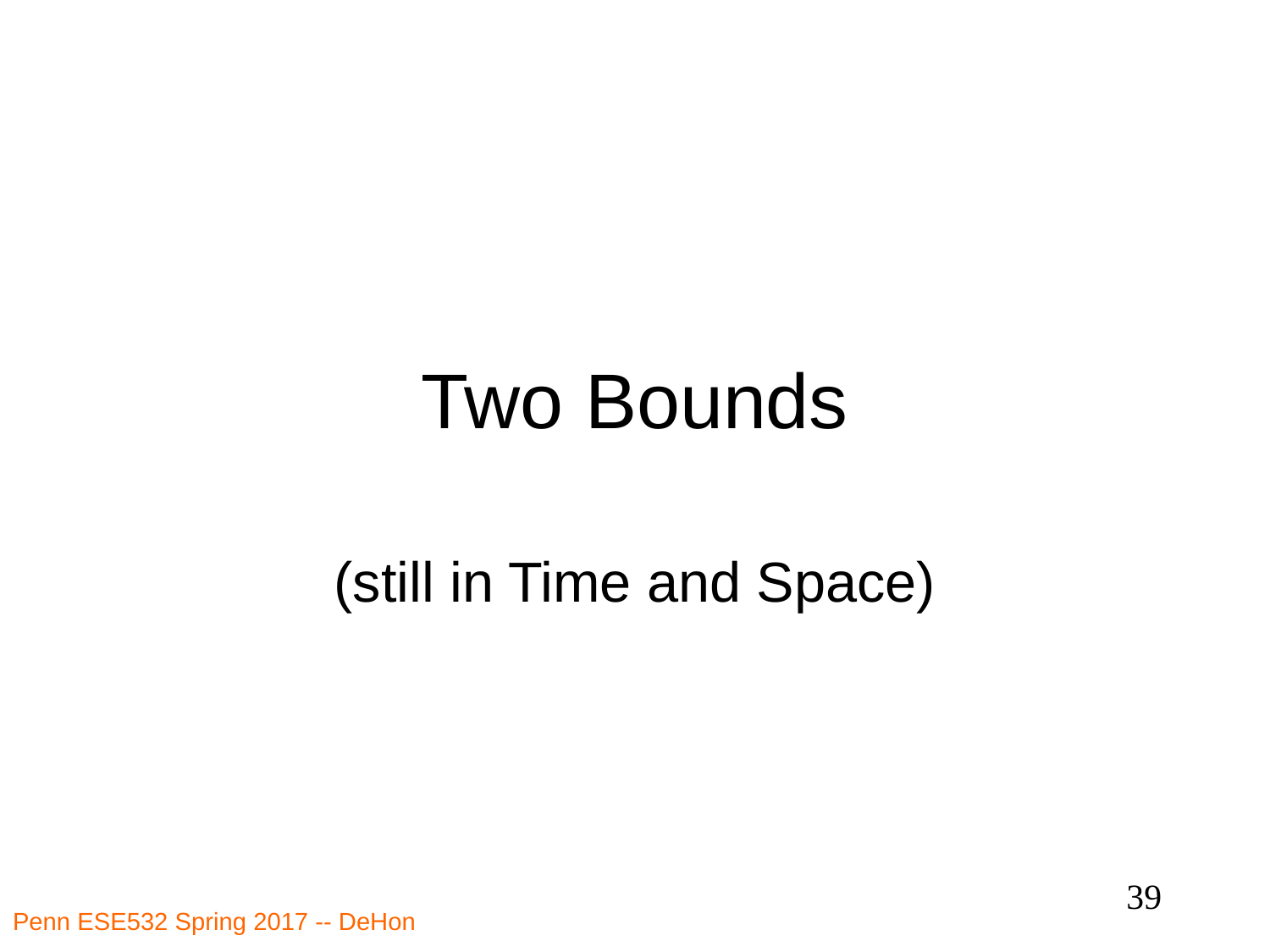

# Two Bounds
(still in Time and Space)
39
Penn ESE532 Spring 2017 -- DeHon